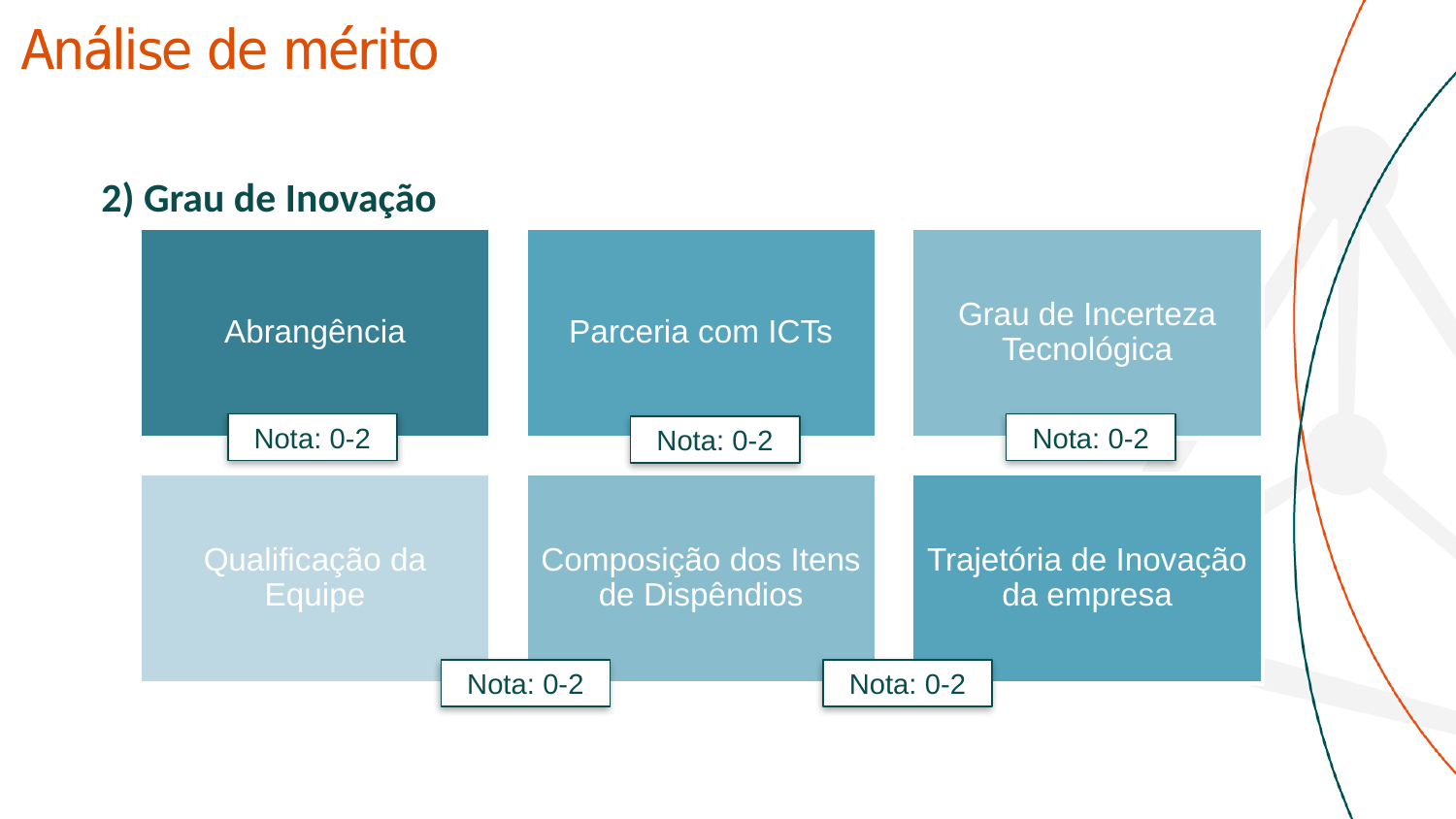

Análise de mérito
2) Grau de Inovação
Abrangência
Parceria com ICTs
Grau de Incerteza Tecnológica
Qualificação da Equipe
Composição dos Itens de Dispêndios
Trajetória de Inovação da empresa
Nota: 0-2
Nota: 0-2
Nota: 0-2
Nota: 0-2
Nota: 0-2